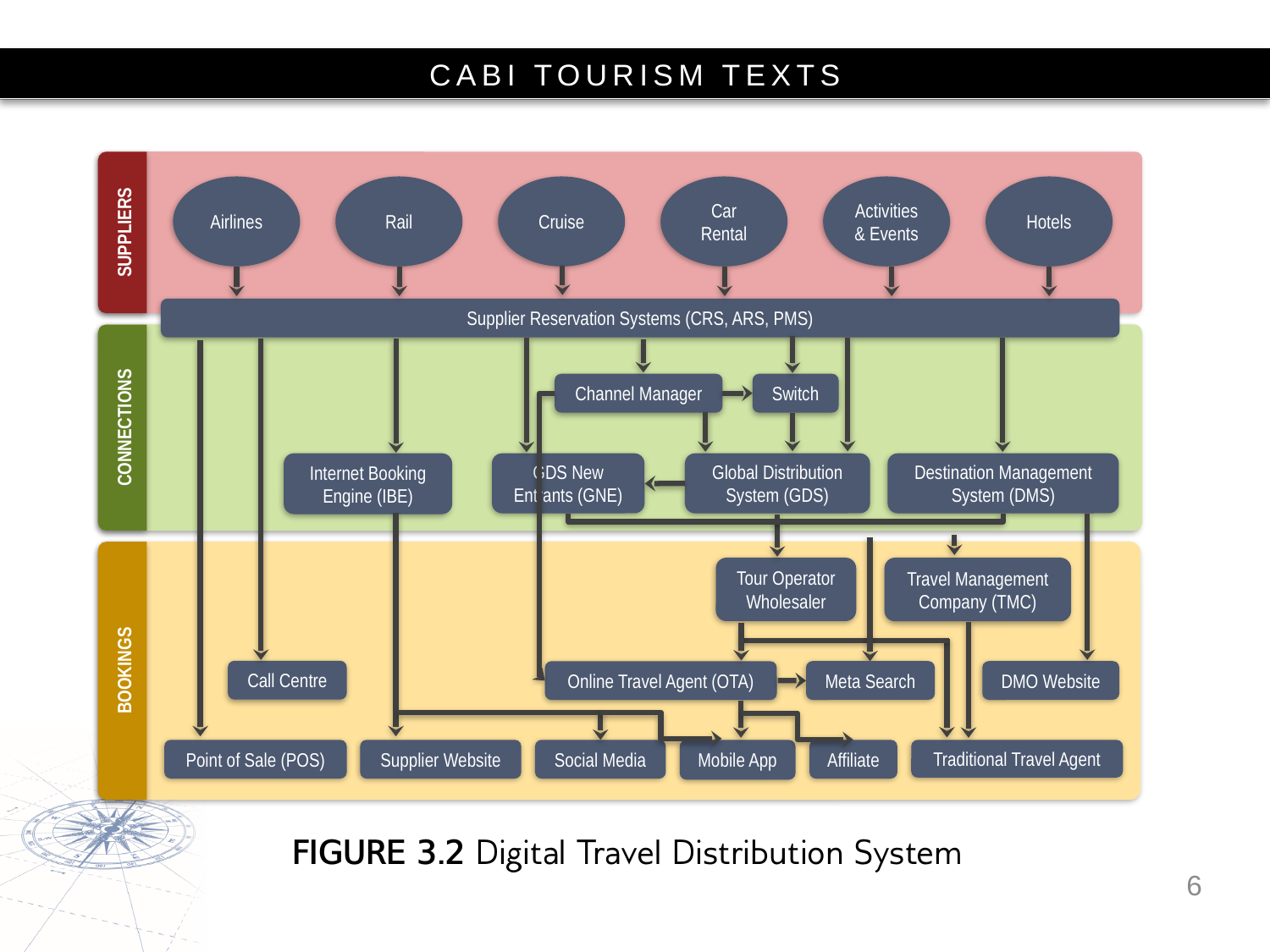

Airlines
Rail
Cruise
Car
Rental
Activities
& Events
Hotels
SUPPLIERS
Supplier Reservation Systems (CRS, ARS, PMS)

Channel Manager
Switch
CONNECTIONS
Internet Booking Engine (IBE)
GDS New Entrants (GNE)
Global Distribution System (GDS)
Destination Management System (DMS)

Tour Operator
Wholesaler
Travel Management Company (TMC)
BOOKINGS
Call Centre
DMO Website
Meta Search
Online Travel Agent (OTA)
Point of Sale (POS)
Supplier Website
Social Media
Mobile App
Affiliate
Traditional Travel Agent
# FIGURE 3.2 Digital Travel Distribution System
6